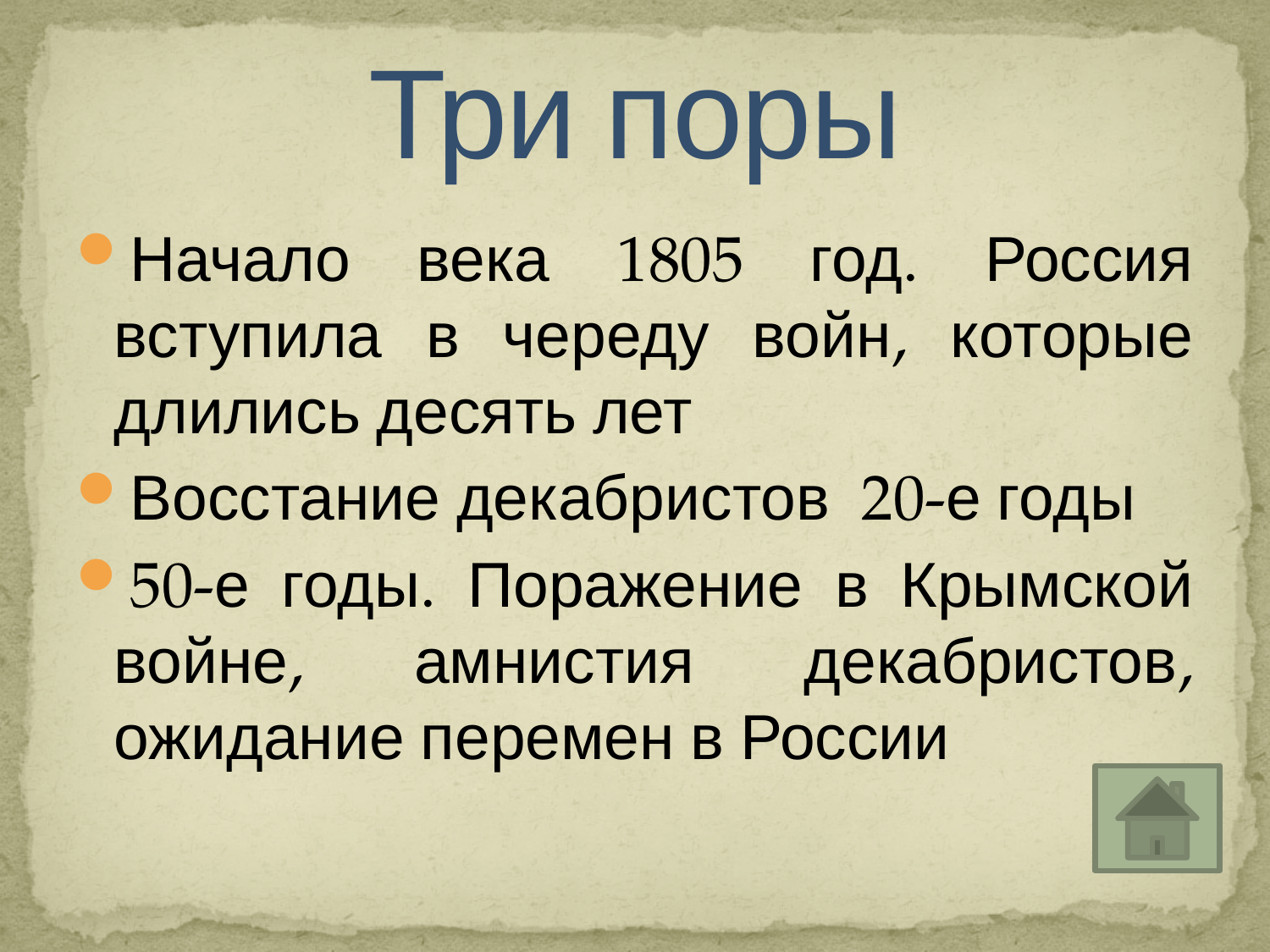

# Три поры
Начало века 1805 год. Россия вступила в череду войн, которые длились десять лет
Восстание декабристов  20-е годы
50-е годы. Поражение в Крымской войне, амнистия декабристов, ожидание перемен в России